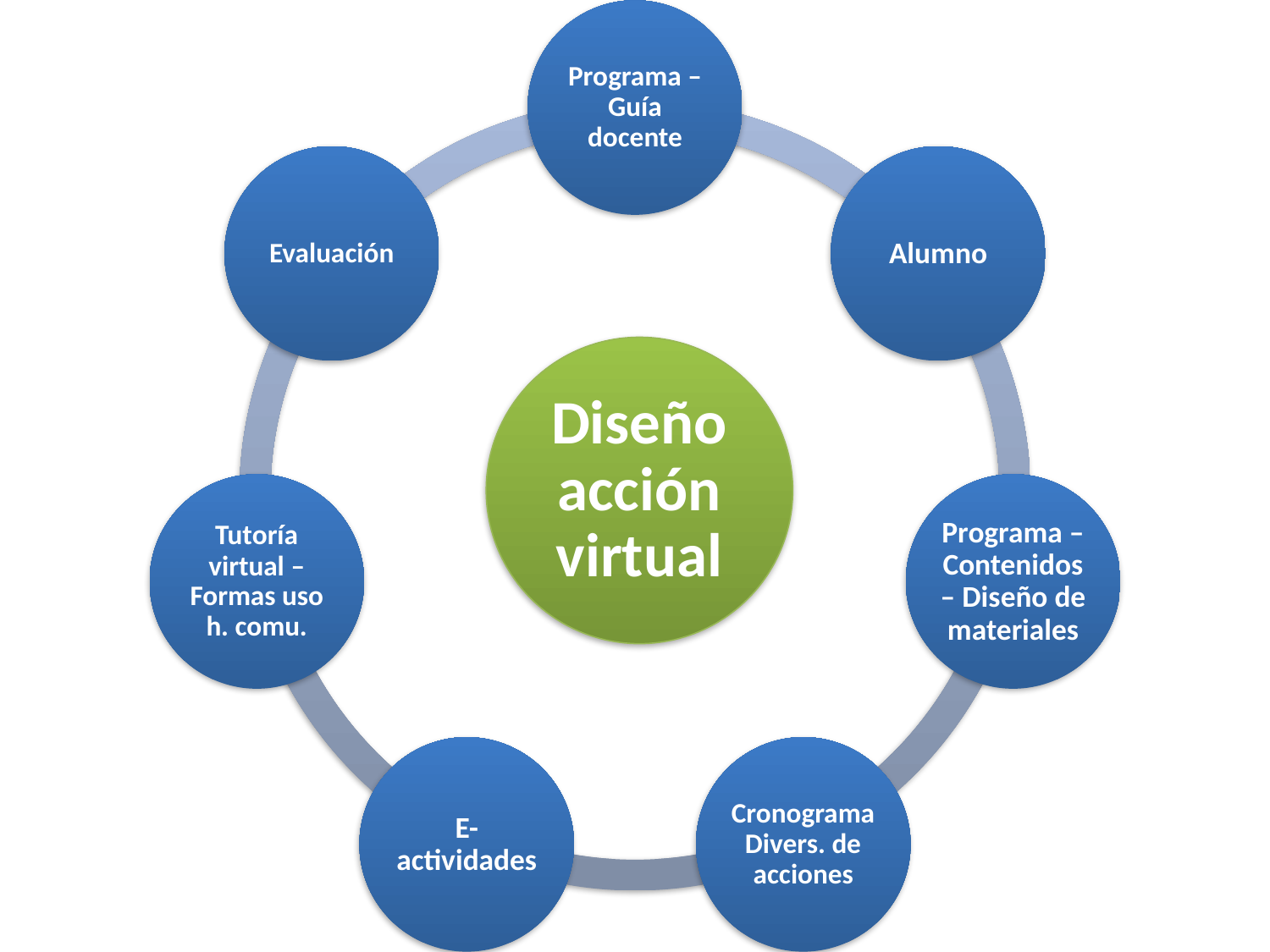

Diseño acción virtual
Programa – Guía docente
Alumno
Programa – Contenidos – Diseño de materiales
Cronograma Divers. de acciones
E-actividades
Tutoría virtual – Formas uso h. comu.
Evaluación